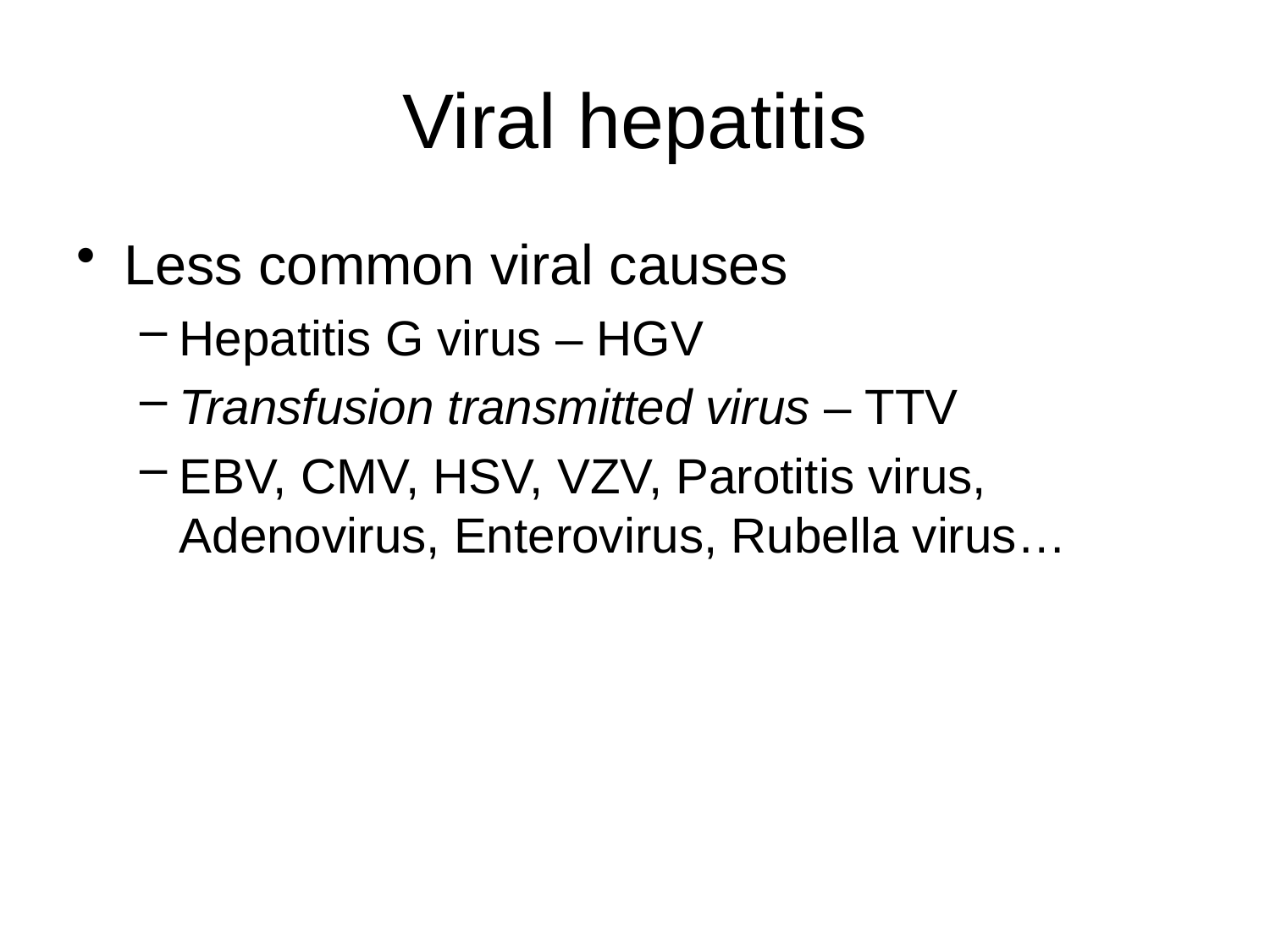

# Viral hepatitis
Less common viral causes
Hepatitis G virus – HGV
Transfusion transmitted virus – TTV
EBV, CMV, HSV, VZV, Parotitis virus, Adenovirus, Enterovirus, Rubella virus…